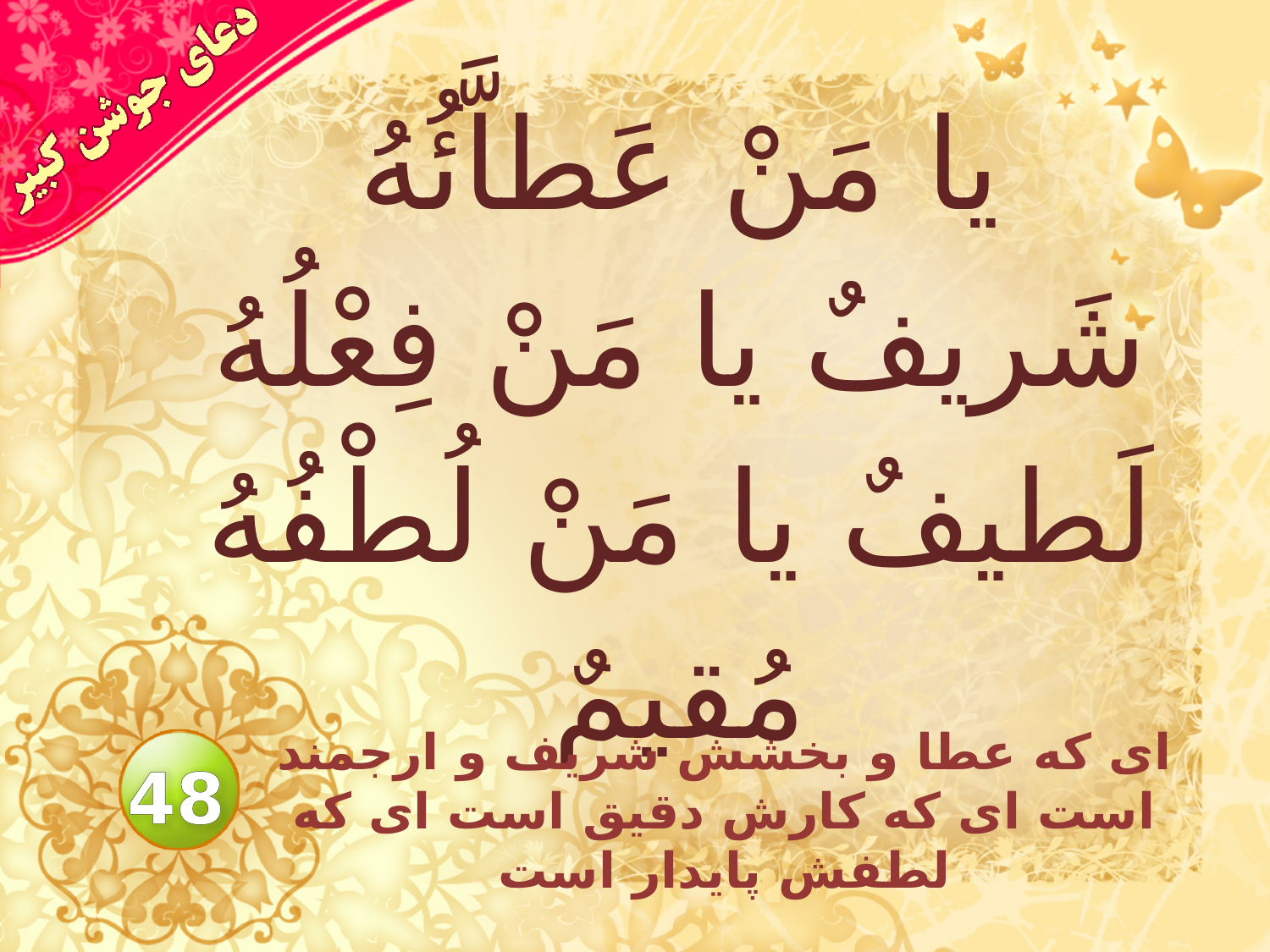

# يا مَنْ عَطاَّئُهُ شَريفٌ يا مَنْ فِعْلُهُ لَطيفٌ يا مَنْ لُطْفُهُ مُقيمٌ
اى كه عطا و بخشش شريف و ارجمند است اى كه كارش دقيق است اى كه لطفش پايدار است
48